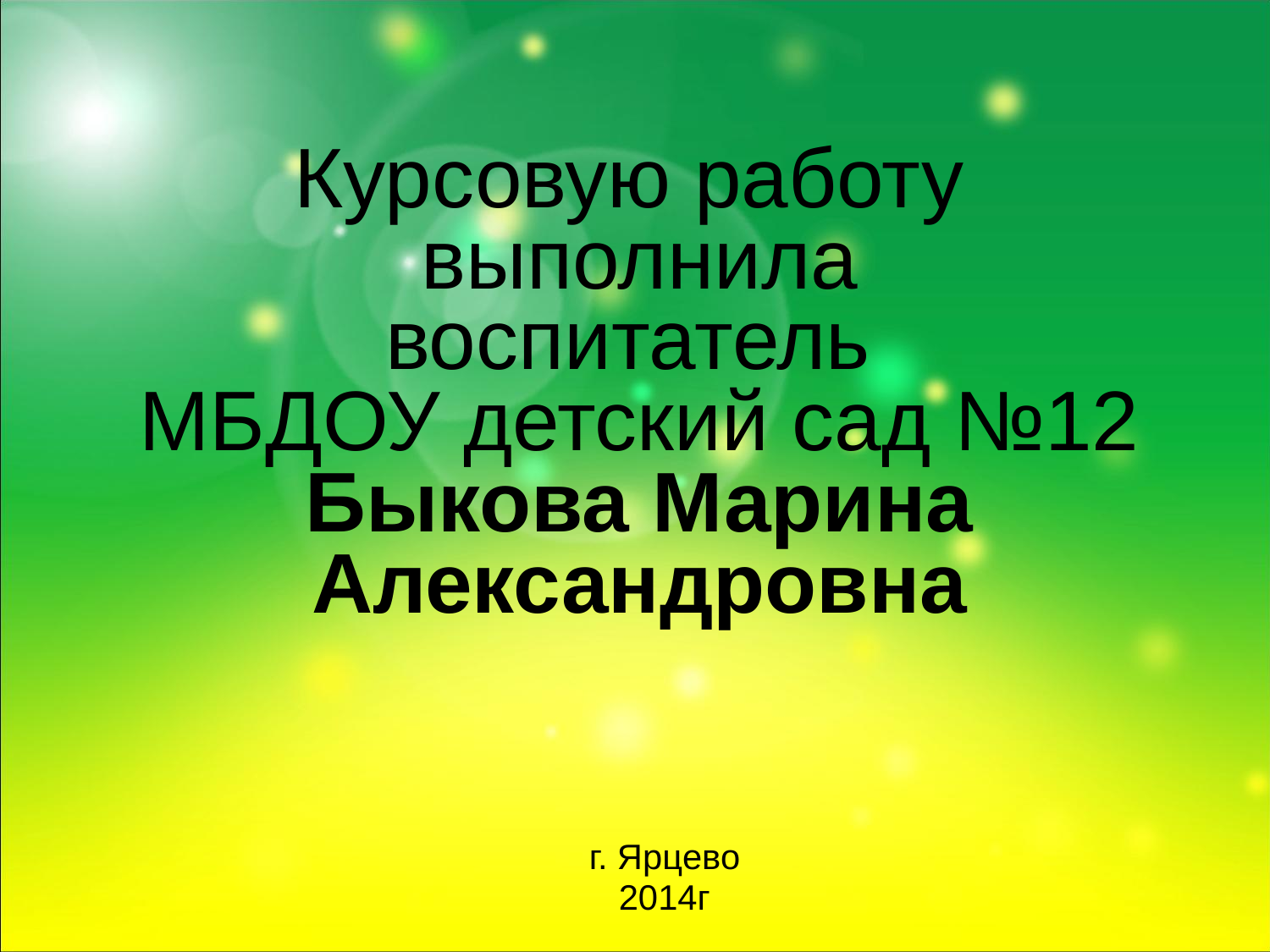

Курсовую работу
выполнила
воспитатель
МБДОУ детский сад №12
Быкова Марина Александровна
г. Ярцево
2014г